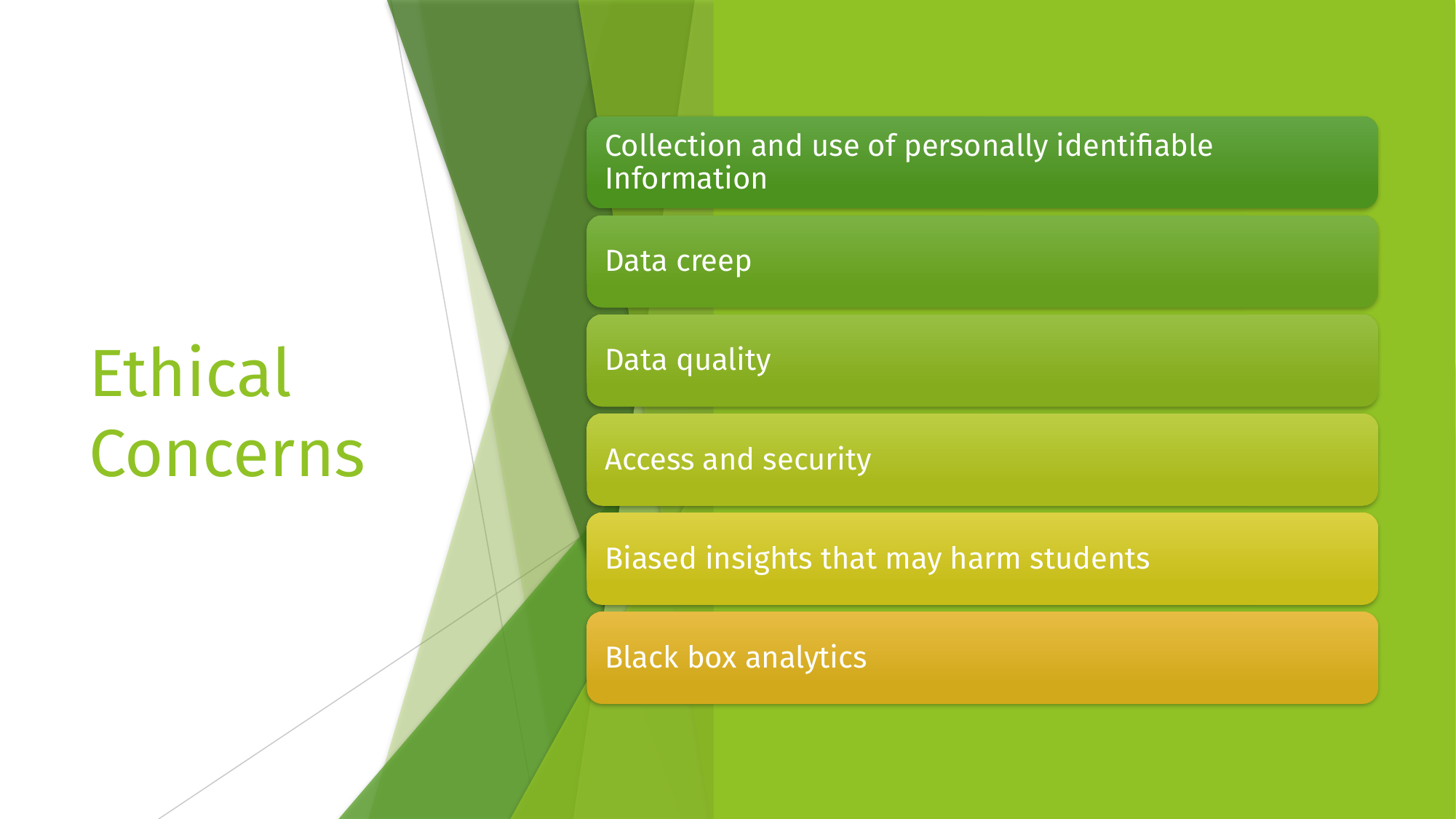

Collection and use of personally identifiable Information
Data creep
Data quality
Access and security
Biased insights that may harm students
Black box analytics
# Ethical Concerns
Nadasen Alig on Ethics in Analytics April 19, 2019
11